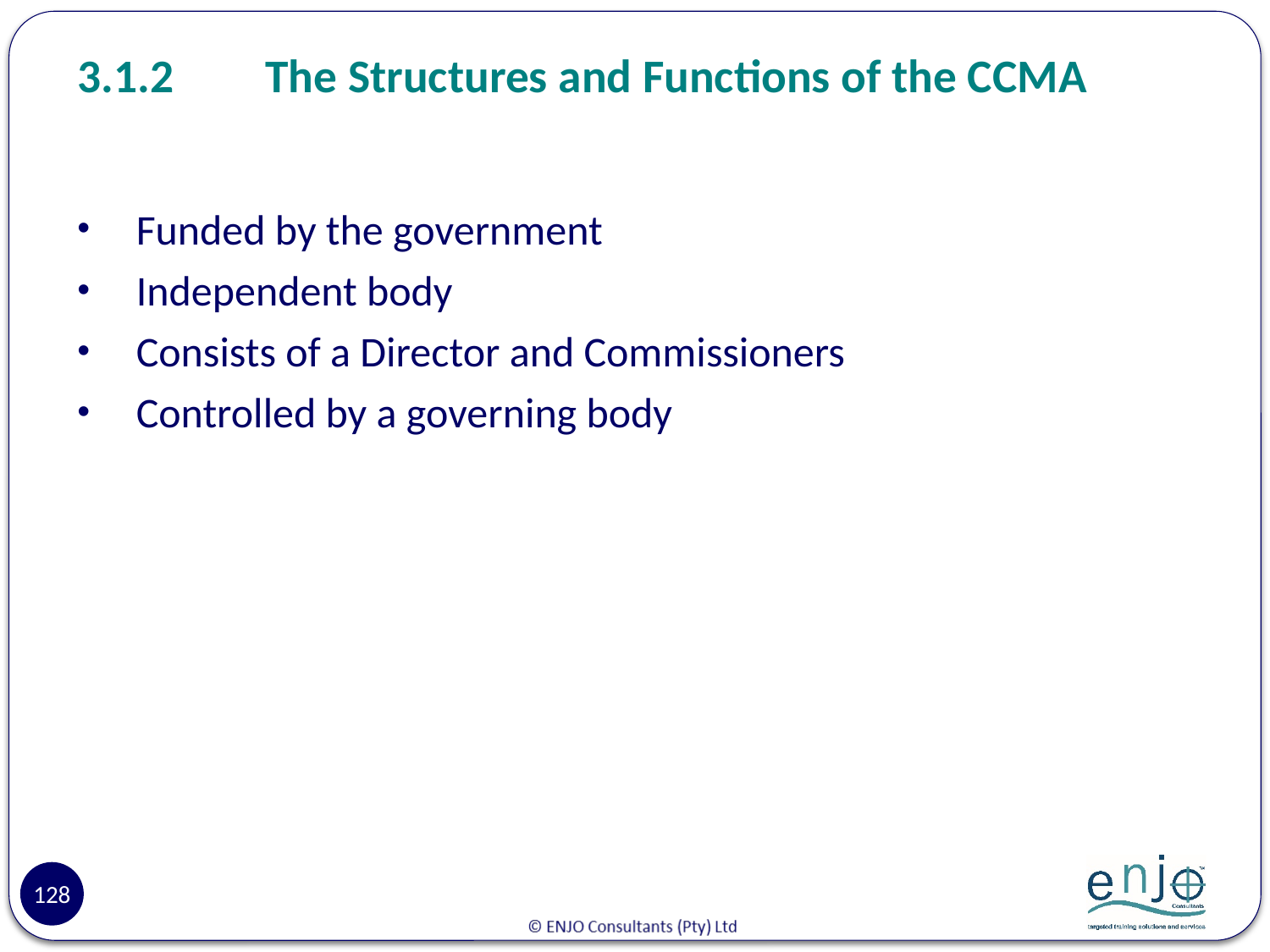

# 3.1.2	The Structures and Functions of the CCMA
 Funded by the government
 Independent body
 Consists of a Director and Commissioners
 Controlled by a governing body
128